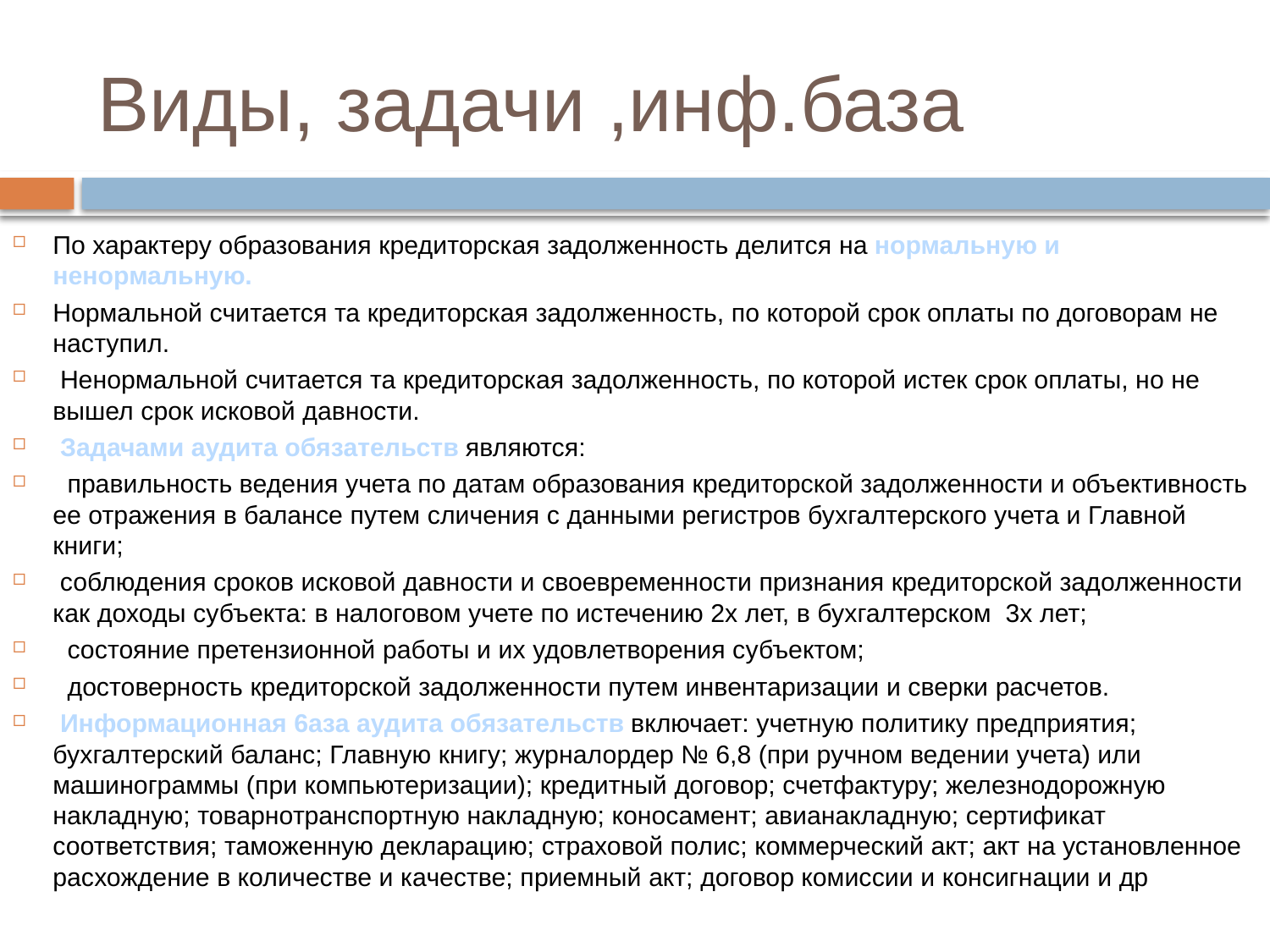

# Виды, задачи ,инф.база
По характеру образования кредиторская задолженность делится на нормальную и ненормальную.
Нормальной считается та кредиторская задолженность, по которой срок оплаты по договорам не наступил.
 Ненормальной считается та кредиторская задолженность, по которой истек срок оплаты, но не вышел срок исковой давности.
 Задачами аудита обязательств являются:
 ­ правильность ведения учета по датам образования кредиторской задолженности и объективность ее отражения в балансе путем сличения с данными регистров бухгалтерского учета и Главной книги;
­ соблюдения сроков исковой давности и своевременности признания кредиторской задолженности как доходы субъекта: в налоговом учете по истечению 2­х лет, в бухгалтерском ­ 3­х лет;
 ­ состояние претензионной работы и их удовлетворения субъектом;
 ­ достоверность кредиторской задолженности путем инвентаризации и сверки расчетов.
 Информационная 6aзa аудита обязательств включает: учетную политику предприятия; бухгалтерский баланс; Главную книгу; журнал­ордер № 6,8 (при ручном ведении учета) или машинограммы (при компьютеризации); кредитный договор; счет­фактуру; железнодорожную накладную; товарно­транспортную накладную; коносамент; авианакладную; сертификат соответствия; таможенную декларацию; страховой полис; коммерческий акт; акт на установленное расхождение в количестве и качестве; приемный акт; договор комиссии и консигнации и др